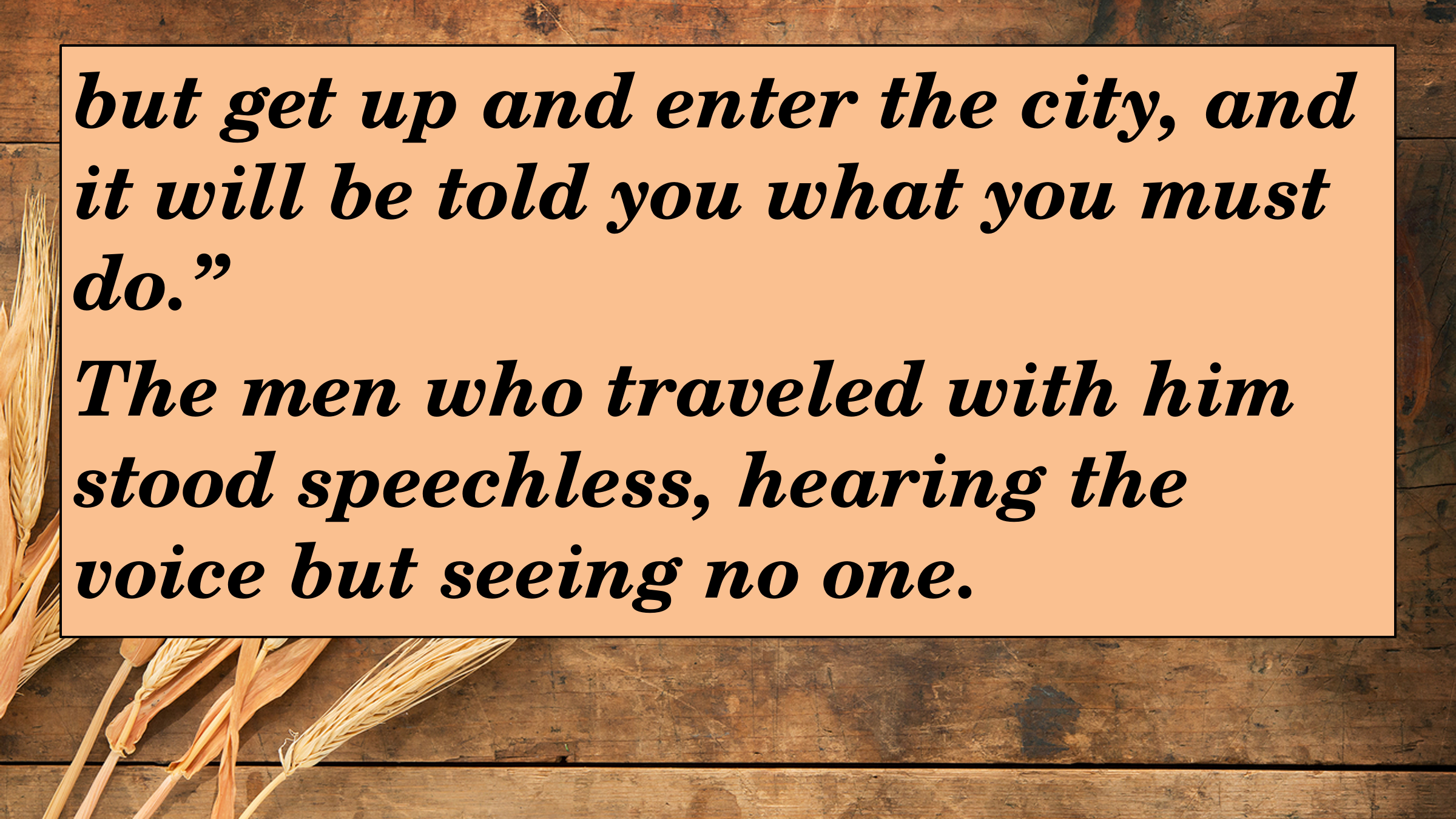

but get up and enter the city, and it will be told you what you must do.”
The men who traveled with him stood speechless, hearing the voice but seeing no one.